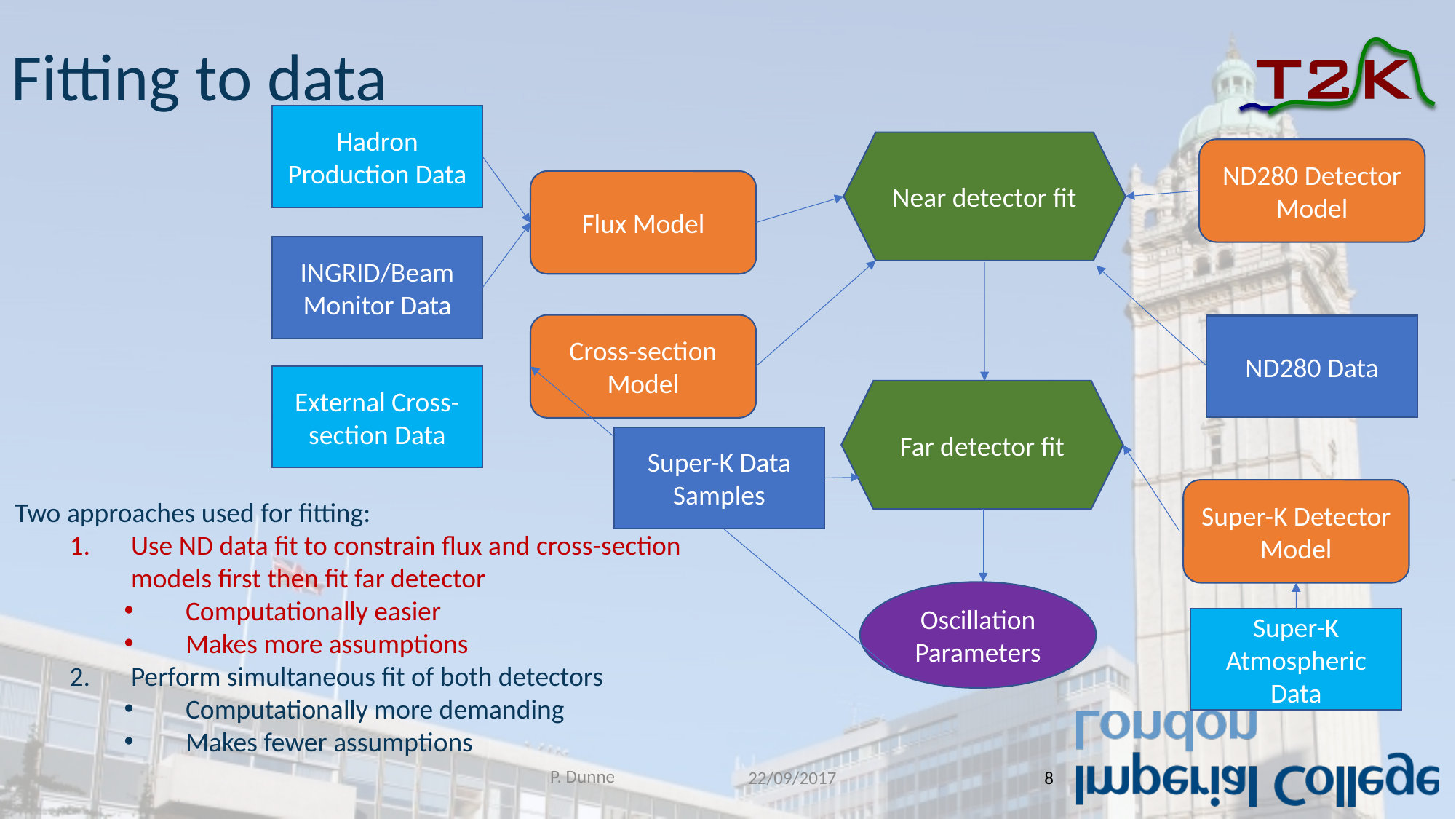

# Fitting to data
Hadron Production Data
Near detector fit
ND280 Detector Model
Flux Model

INGRID/Beam Monitor Data
Cross-section Model
ND280 Data
External Cross-section Data
Far detector fit
Super-K Data Samples

Super-K Detector Model
Two approaches used for fitting:
Use ND data fit to constrain flux and cross-section models first then fit far detector
Computationally easier
Makes more assumptions
Perform simultaneous fit of both detectors
Computationally more demanding
Makes fewer assumptions

Oscillation Parameters
Super-K Atmospheric Data
P. Dunne
22/09/2017
8